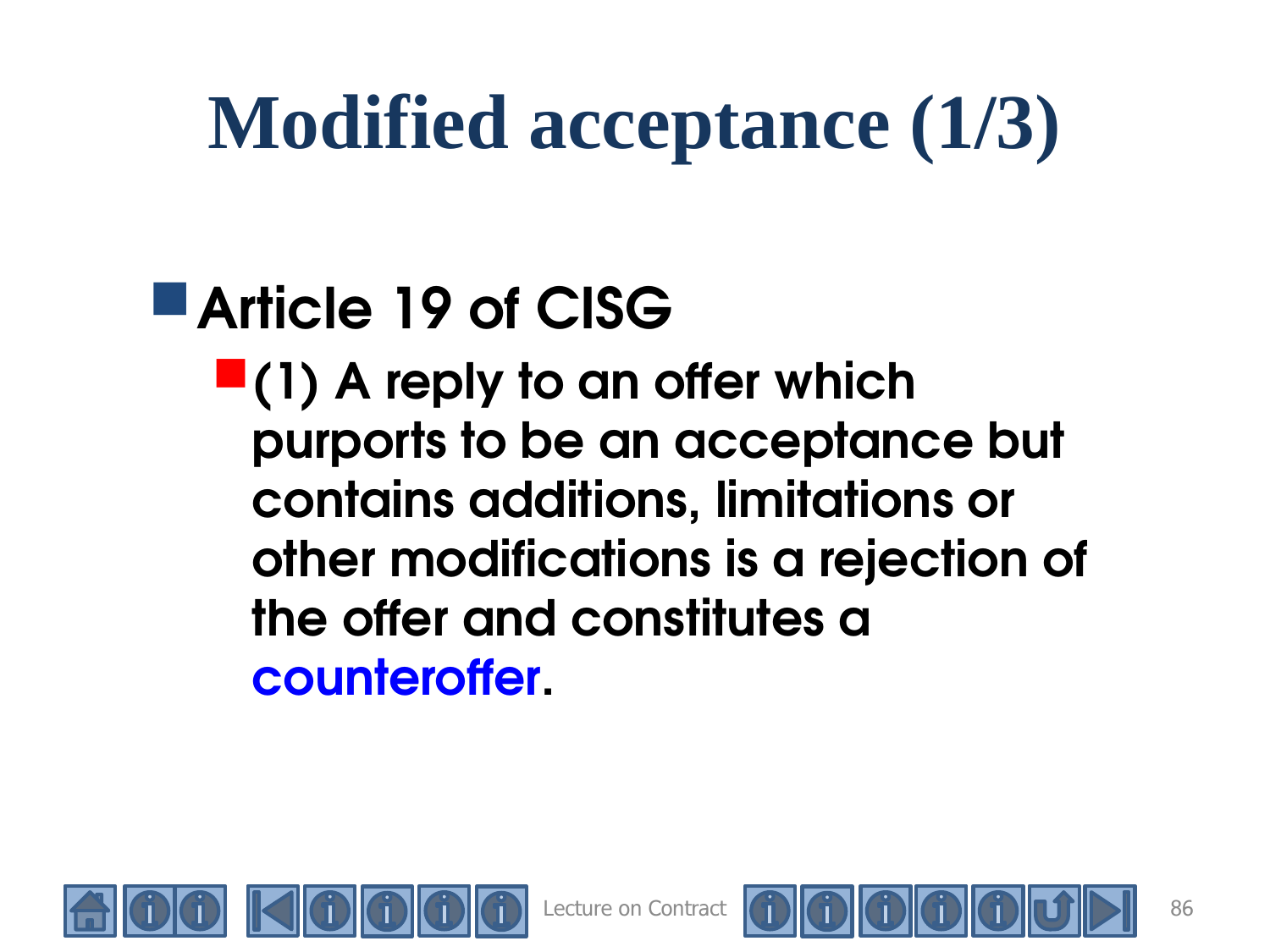

# Modified acceptance (1/3)
Article 19 of CISG
(1) A reply to an offer which purports to be an acceptance but contains additions, limitations or other modifications is a rejection of the offer and constitutes a counteroffer.
Lecture on Contract
86